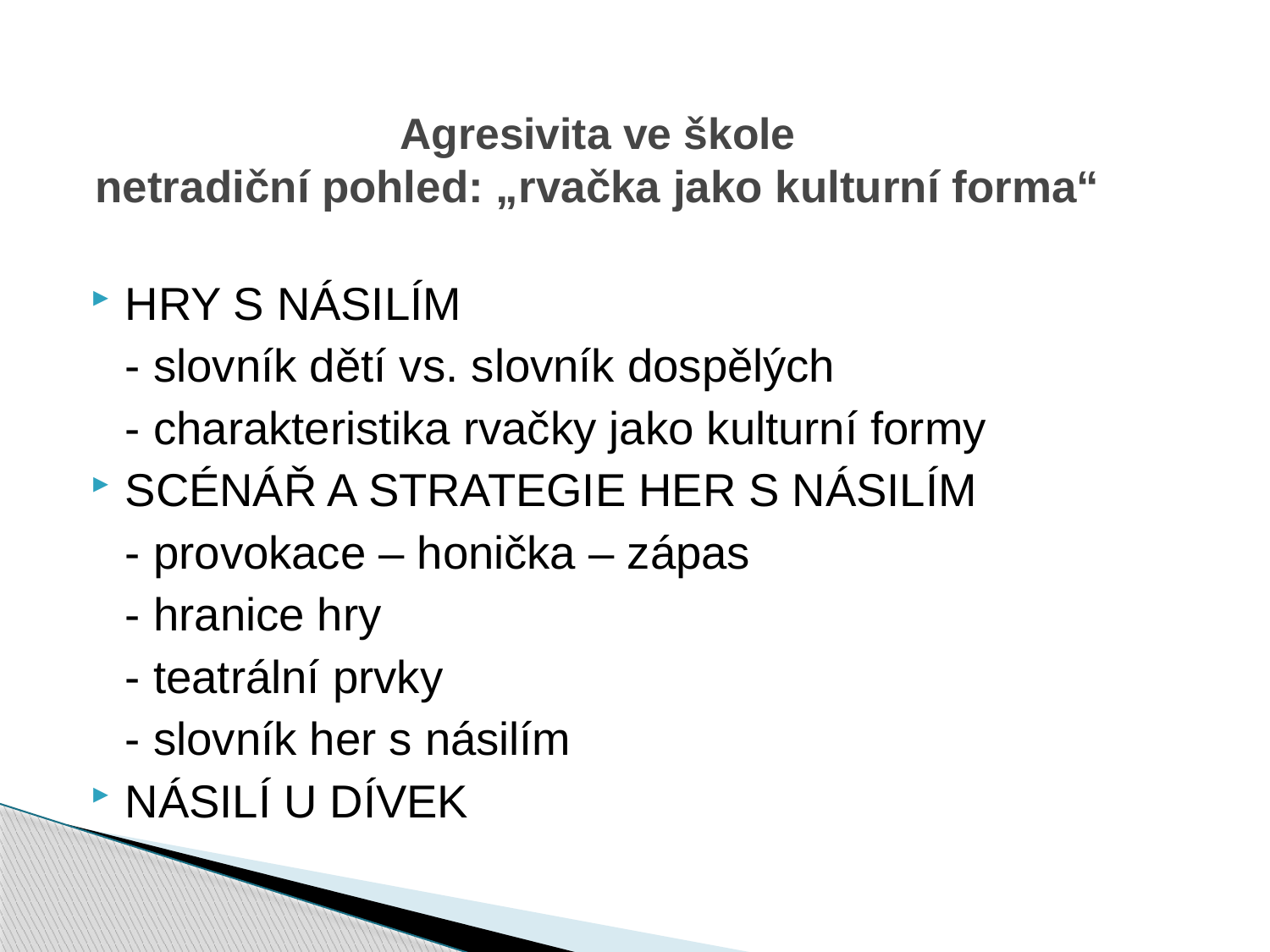

# Agresivita ve škole netradiční pohled: „rvačka jako kulturní forma“

HRY S NÁSILÍM
	- slovník dětí vs. slovník dospělých
	- charakteristika rvačky jako kulturní formy
SCÉNÁŘ A STRATEGIE HER S NÁSILÍM
 	- provokace – honička – zápas
	- hranice hry
	- teatrální prvky
	- slovník her s násilím
NÁSILÍ U DÍVEK